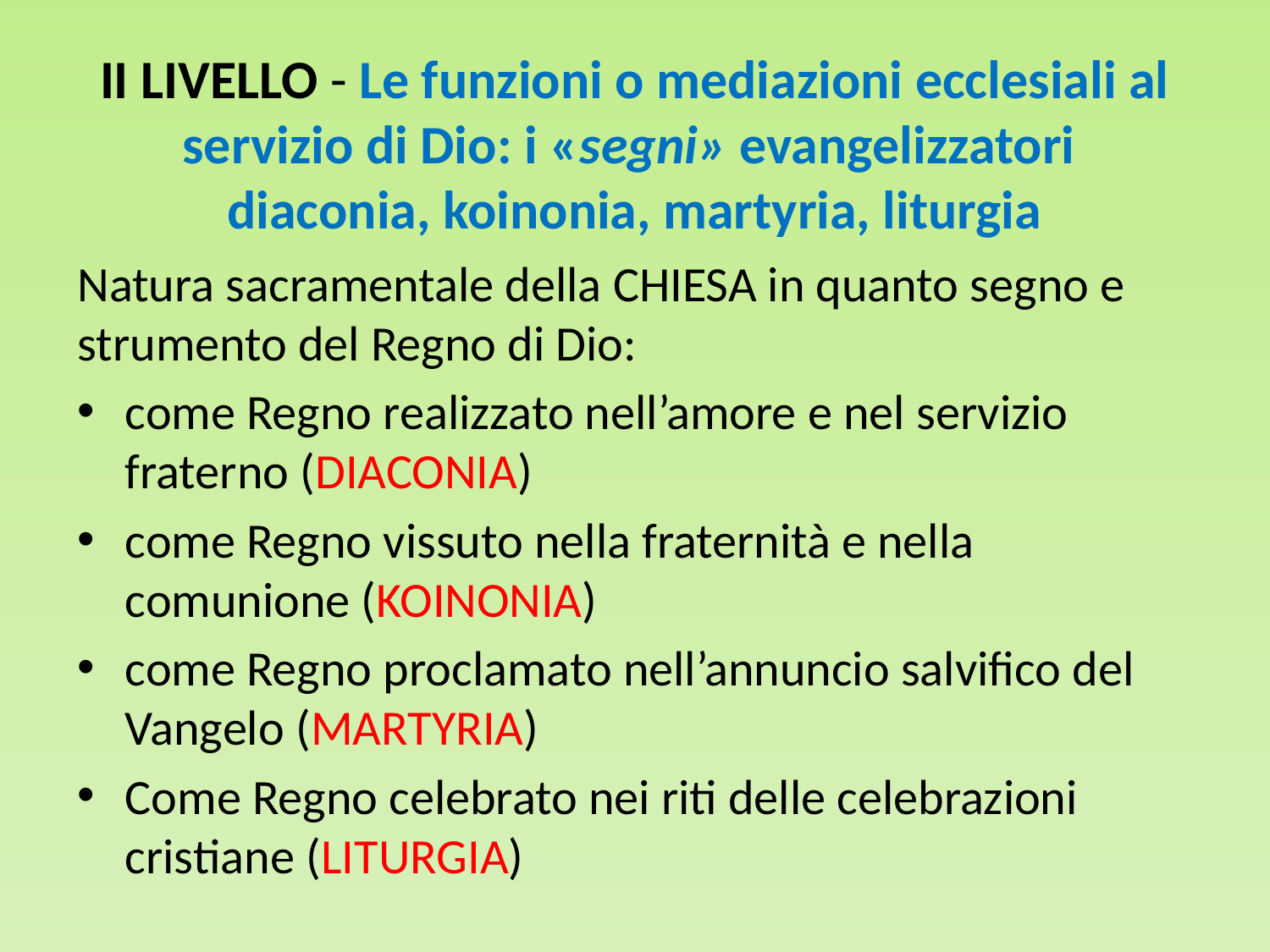

# II LIVELLO - Le funzioni o mediazioni ecclesiali al servizio di Dio: i «segni» evangelizzatori diaconia, koinonia, martyria, liturgia
Natura sacramentale della CHIESA in quanto segno e strumento del Regno di Dio:
come Regno realizzato nell’amore e nel servizio fraterno (DIACONIA)
come Regno vissuto nella fraternità e nella comunione (KOINONIA)
come Regno proclamato nell’annuncio salvifico del Vangelo (MARTYRIA)
Come Regno celebrato nei riti delle celebrazioni cristiane (LITURGIA)